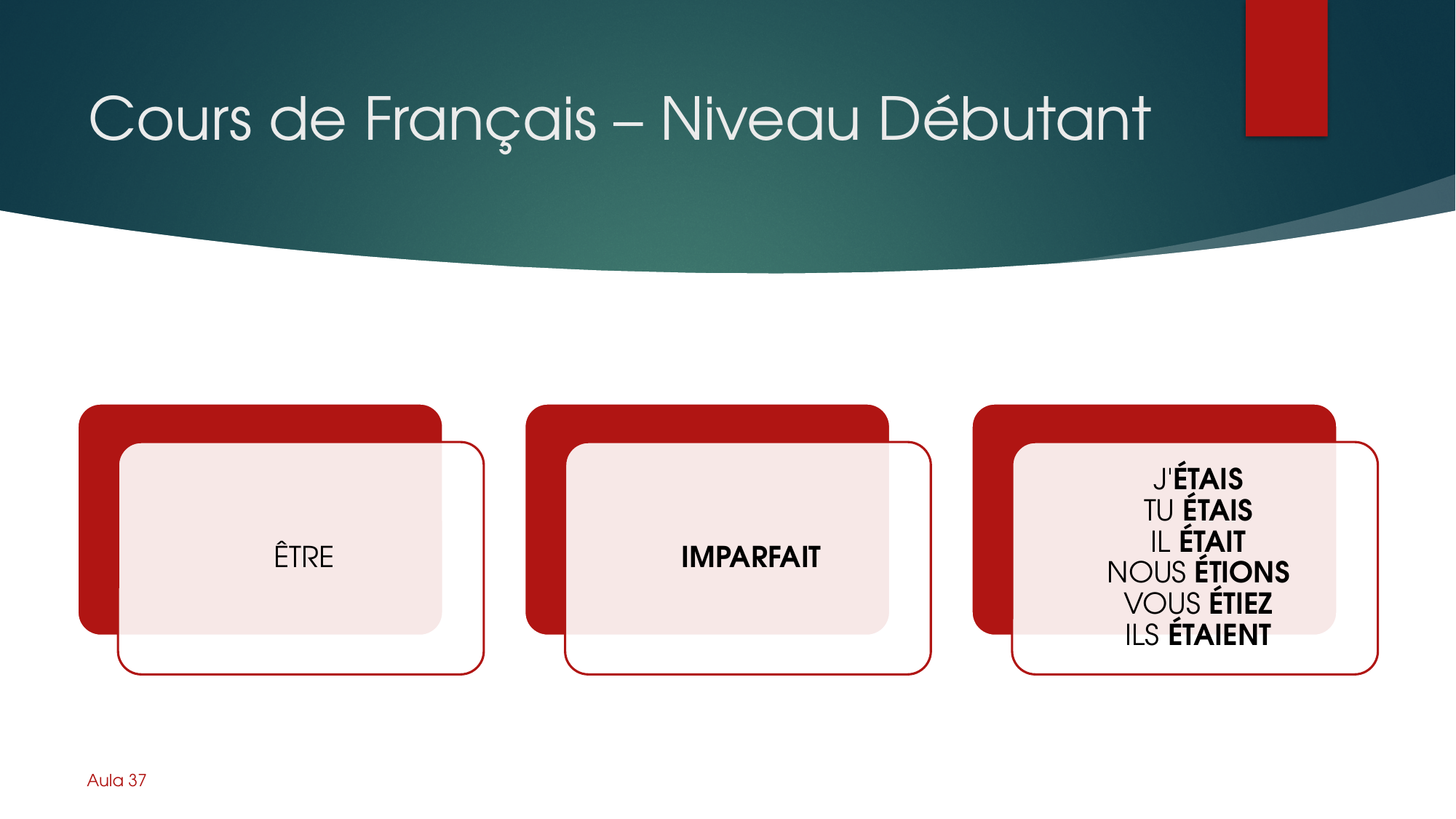

# Cours de Français – Niveau Débutant

ÊTRE
Imparfait
j'étais
tu étais
il était
nous étions
vous étiez
ils étaient
Aula 37